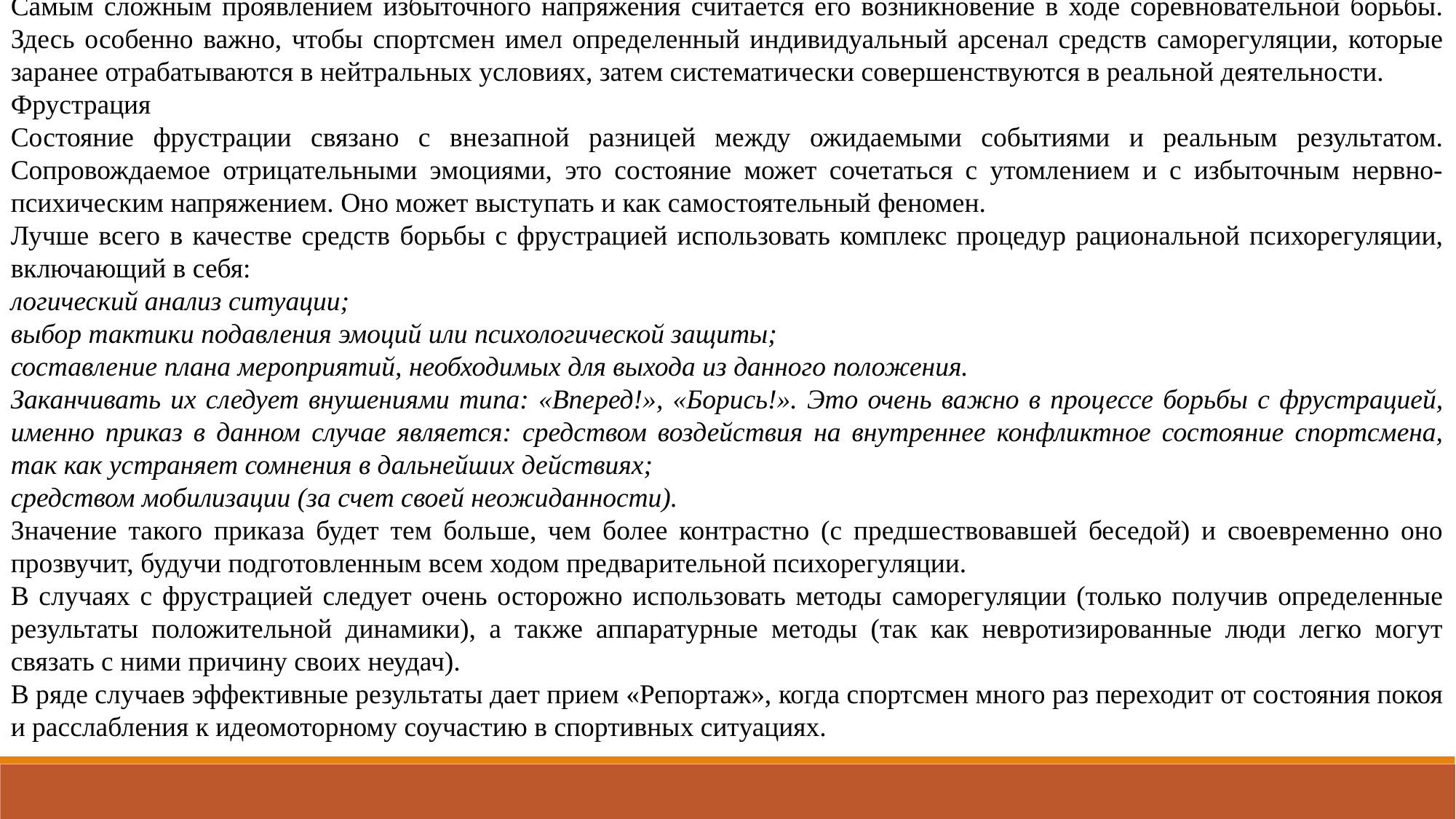

Самым сложным проявлением избыточного напряжения считается его возникновение в ходе соревновательной борьбы. Здесь особенно важно, чтобы спортсмен имел определенный индивидуальный арсенал средств саморегуляции, которые заранее отрабатываются в нейтральных условиях, затем систематически совершенствуются в реальной деятельности.
Фрустрация
Состояние фрустрации связано с внезапной разницей между ожидаемыми событиями и реальным результатом. Сопровождаемое отрицательными эмоциями, это состояние может сочетаться с утомлением и с избыточным нервно-психическим напряжением. Оно может выступать и как самостоятельный феномен.
Лучше всего в качестве средств борьбы с фрустрацией использовать комплекс процедур рациональной психорегуляции, включающий в себя:
логический анализ ситуации;
выбор тактики подавления эмоций или психологической защиты;
составление плана мероприятий, необходимых для выхода из данного положения.
Заканчивать их следует внушениями типа: «Вперед!», «Борись!». Это очень важно в процессе борьбы с фрустрацией, именно приказ в данном случае является: средством воздействия на внутреннее конфликтное состояние спортсмена, так как устраняет сомнения в дальнейших действиях;
средством мобилизации (за счет своей неожиданности).
Значение такого приказа будет тем больше, чем более контрастно (с предшествовавшей беседой) и своевременно оно прозвучит, будучи подготовленным всем ходом предварительной психорегуляции.
В случаях с фрустрацией следует очень осторожно использовать методы саморегуляции (только получив определенные результаты положительной динамики), а также аппаратурные методы (так как невротизированные люди легко могут связать с ними причину своих неудач).
В ряде случаев эффективные результаты дает прием «Репортаж», когда спортсмен много раз переходит от состояния покоя и расслабления к идеомоторному соучастию в спортивных ситуациях.